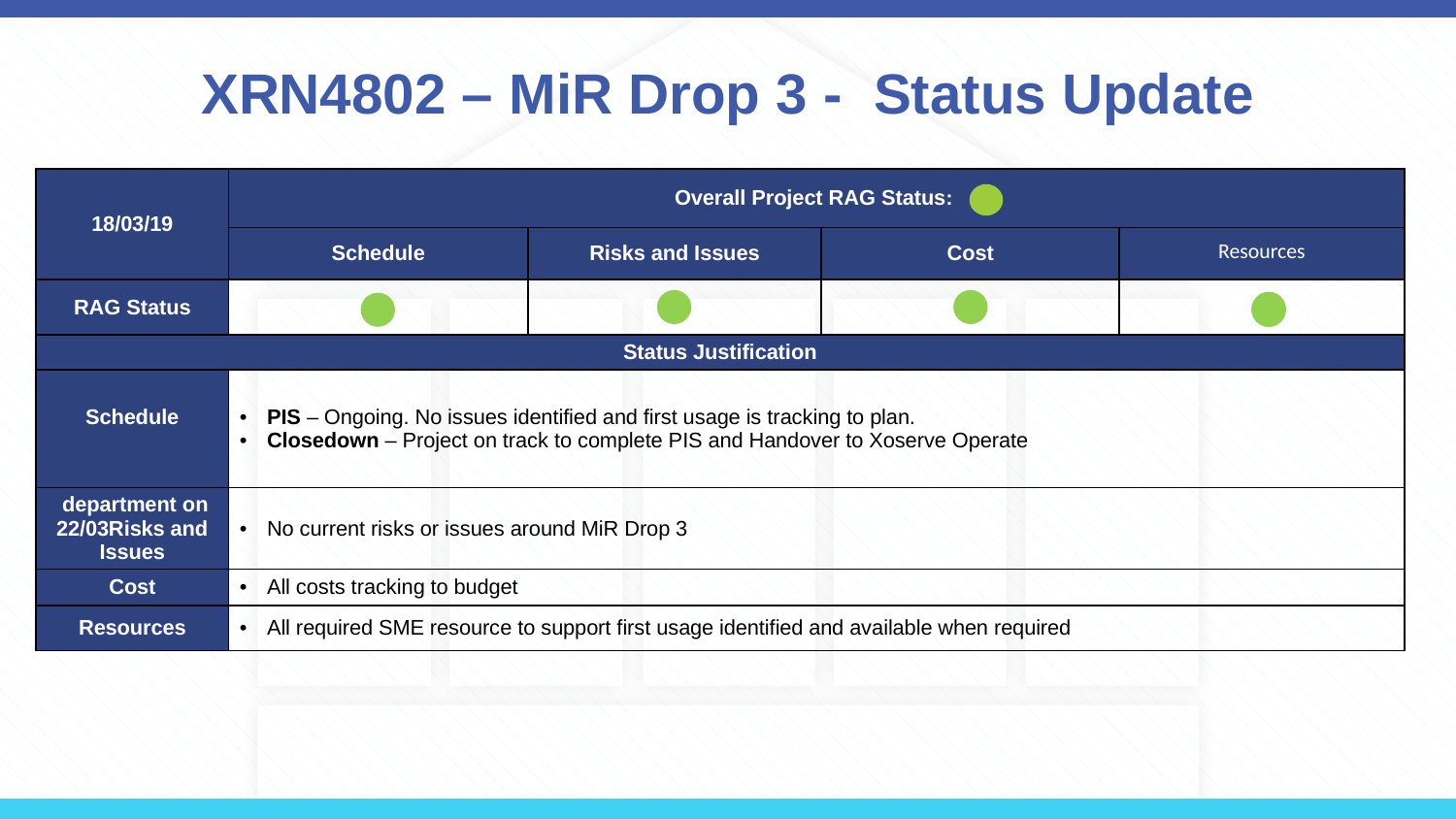

# XRN4802 – MiR Drop 3 -  Status Update
| 18/03/19 | Overall Project RAG Status: |  |  |  |
| --- | --- | --- | --- | --- |
|  | Schedule | Risks and Issues | Cost | Resources |
| RAG Status |  |  |  |  |
| Status Justification |  |  |  |  |
| Schedule | PIS – Ongoing. No issues identified and first usage is tracking to plan. Closedown – Project on track to complete PIS and Handover to Xoserve Operate |  |  |  |
| department on 22/03Risks and Issues | No current risks or issues around MiR Drop 3 |  |  |  |
| Cost | All costs tracking to budget |  |  |  |
| Resources | All required SME resource to support first usage identified and available when required |  |  |  |